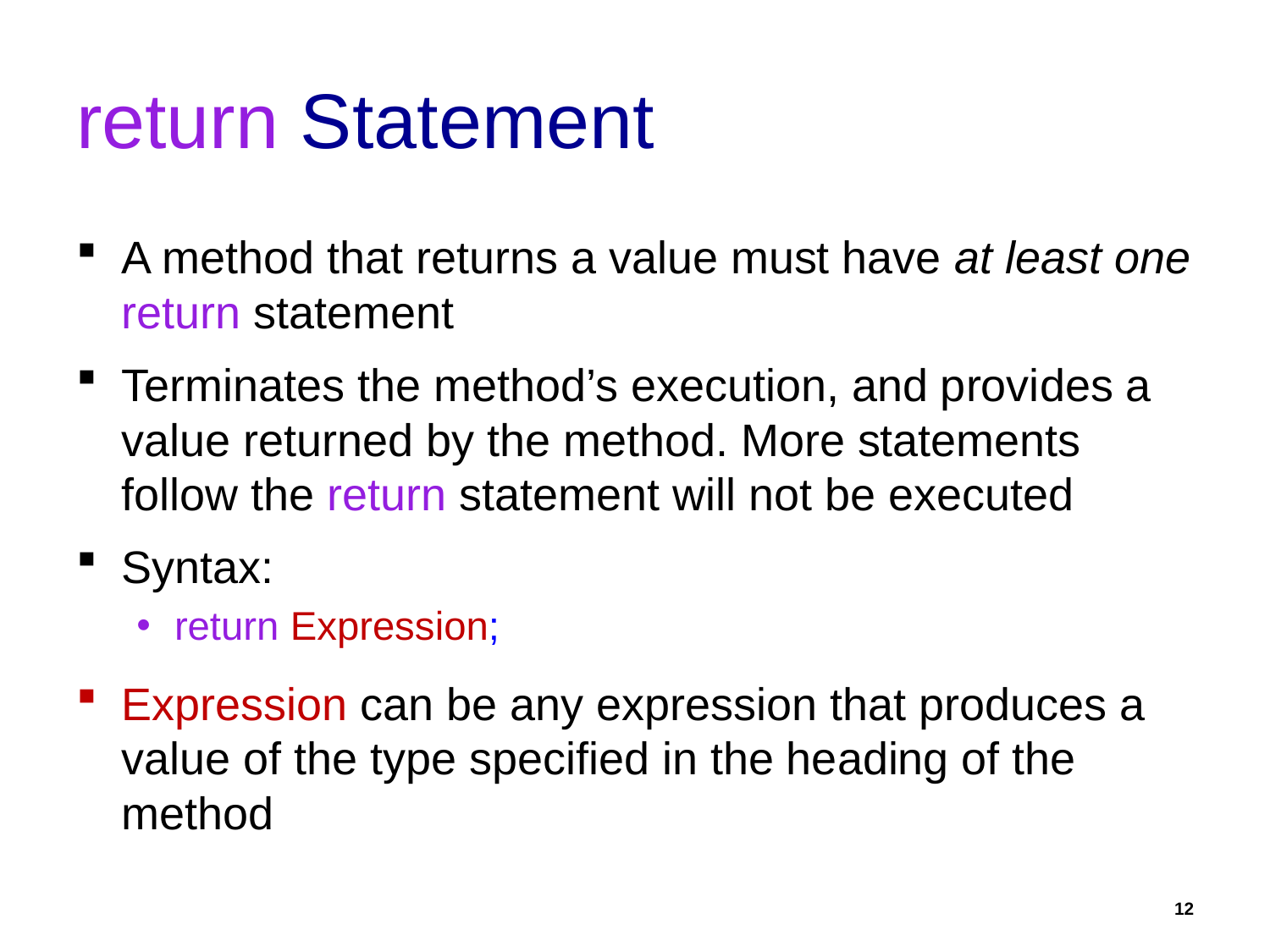

# return Statement
A method that returns a value must have at least one return statement
Terminates the method’s execution, and provides a value returned by the method. More statements follow the return statement will not be executed
Syntax:
return Expression;
Expression can be any expression that produces a value of the type specified in the heading of the method
12